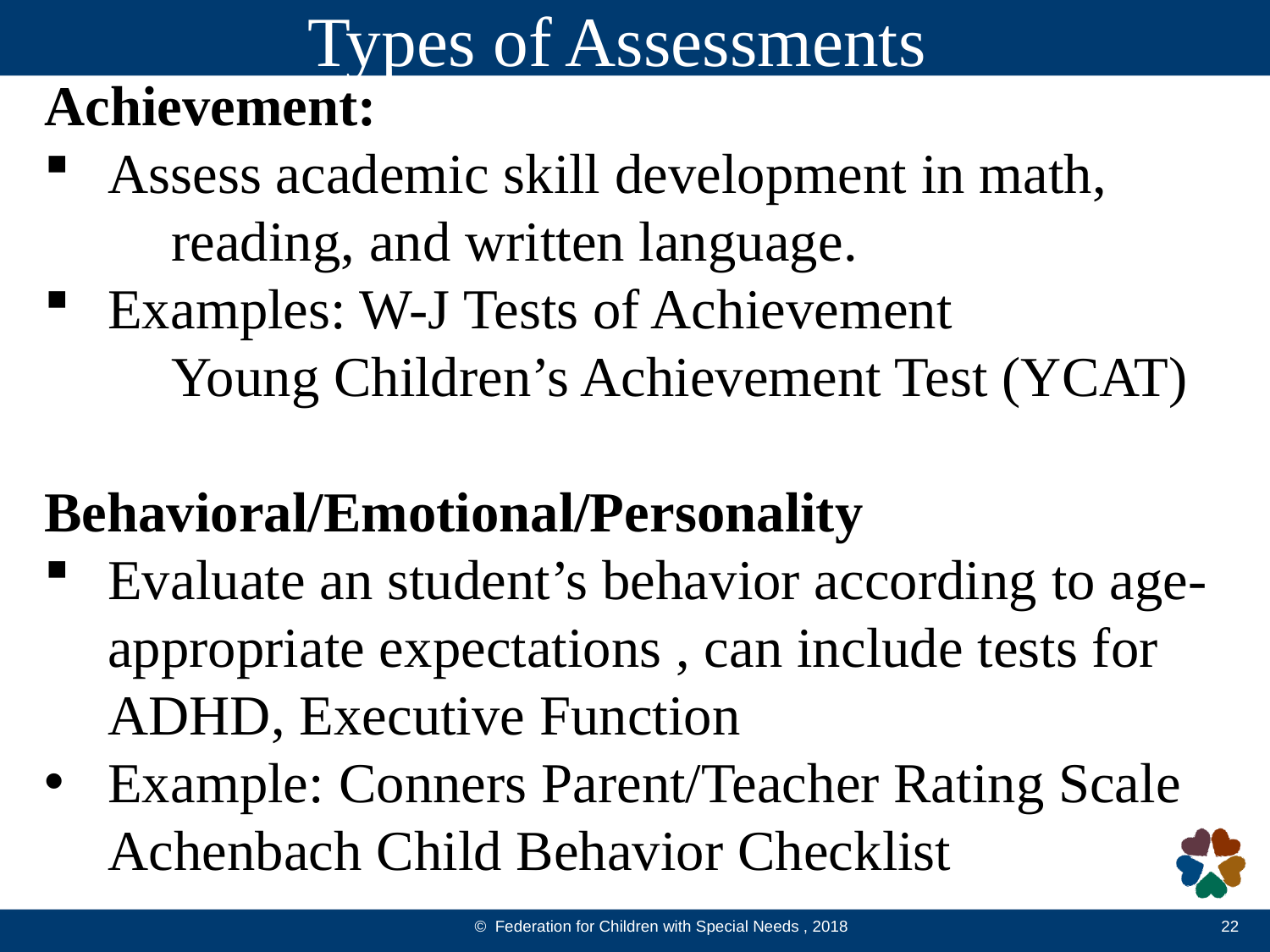

Types of Assessments
Achievement:
Assess academic skill development in math,
	reading, and written language.
Examples: W-J Tests of Achievement
	Young Children’s Achievement Test (YCAT)

Behavioral/Emotional/Personality
Evaluate an student’s behavior according to age-appropriate expectations , can include tests for ADHD, Executive Function
Example: Conners Parent/Teacher Rating Scale Achenbach Child Behavior Checklist